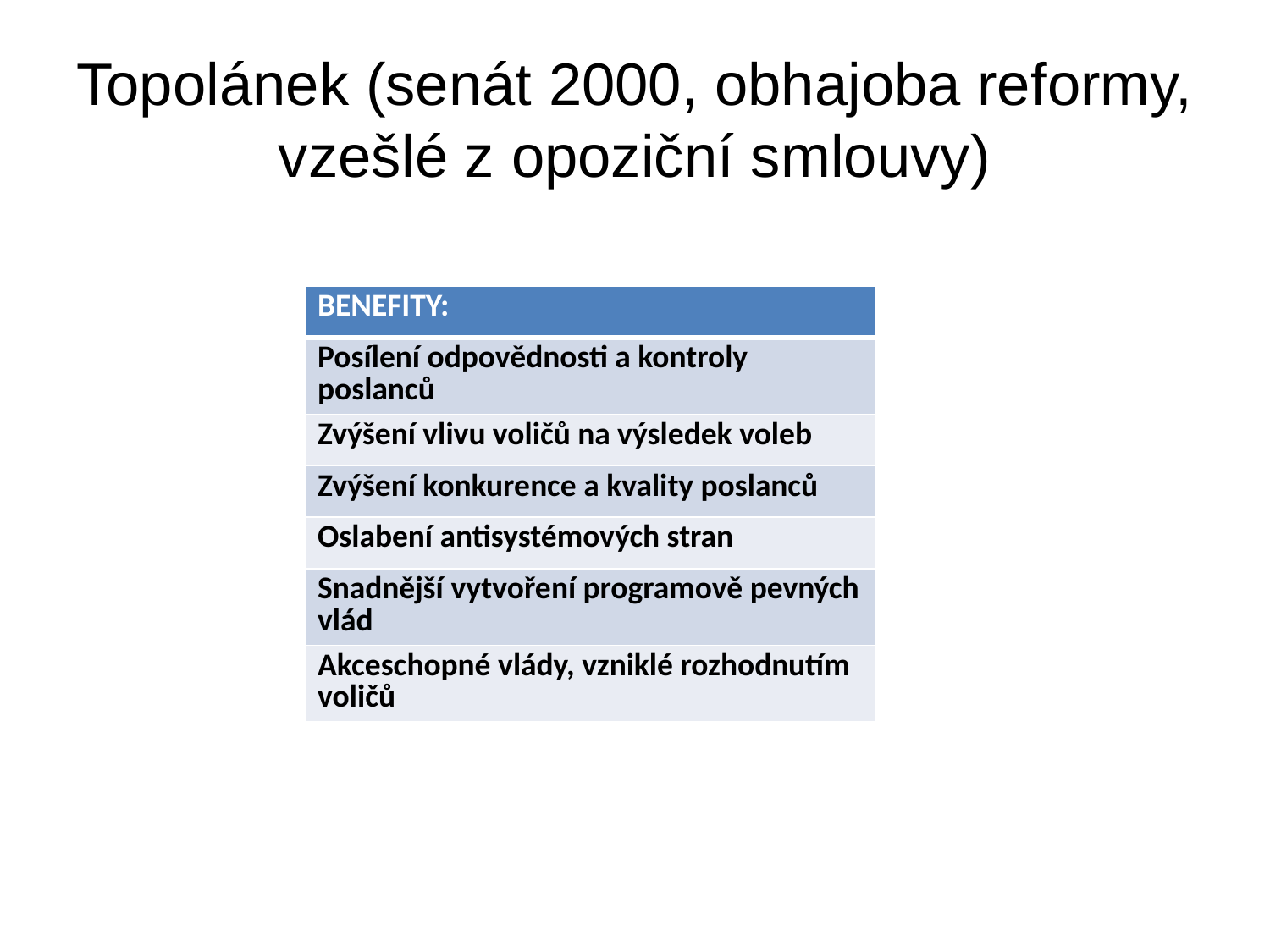

# Topolánek (senát 2000, obhajoba reformy, vzešlé z opoziční smlouvy)
| BENEFITY: |
| --- |
| Posílení odpovědnosti a kontroly poslanců |
| Zvýšení vlivu voličů na výsledek voleb |
| Zvýšení konkurence a kvality poslanců |
| Oslabení antisystémových stran |
| Snadnější vytvoření programově pevných vlád |
| Akceschopné vlády, vzniklé rozhodnutím voličů |